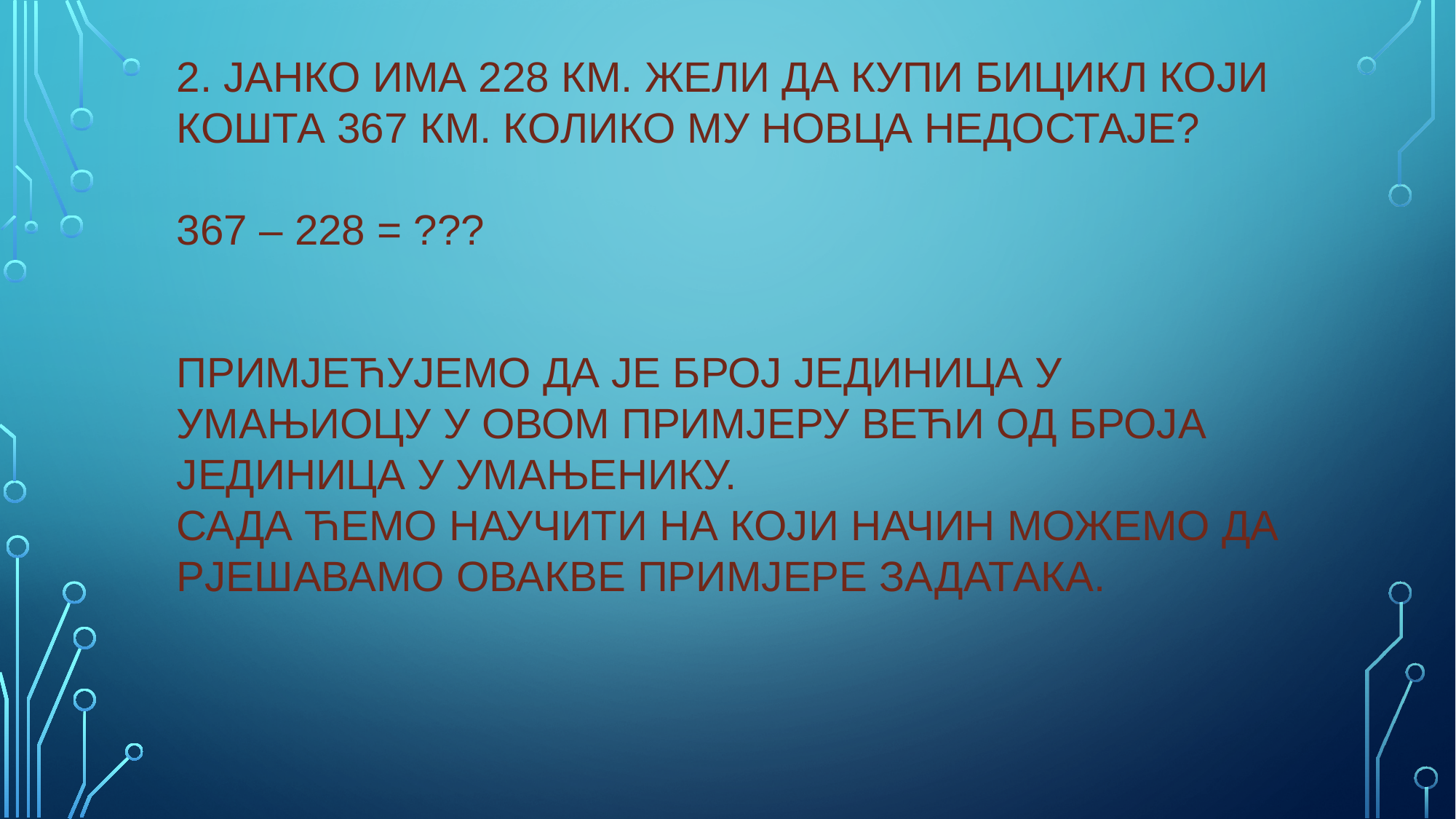

2. ЈАНКО ИМА 228 КМ. ЖЕЛИ ДА КУПИ БИЦИКЛ КОЈИ КОШТА 367 КМ. КОЛИКО МУ НОВЦА НЕДОСТАЈЕ?

367 – 228 = ???

ПРИМЈЕЋУЈЕМО ДА ЈЕ БРОЈ ЈЕДИНИЦА У УМАЊИОЦУ У ОВОМ ПРИМЈЕРУ ВЕЋИ ОД БРОЈА ЈЕДИНИЦА У УМАЊЕНИКУ.
САДА ЋЕМО НАУЧИТИ НА КОЈИ НАЧИН МОЖЕМО ДА РЈЕШАВАМО ОВАКВЕ ПРИМЈЕРЕ ЗАДАТАКА.